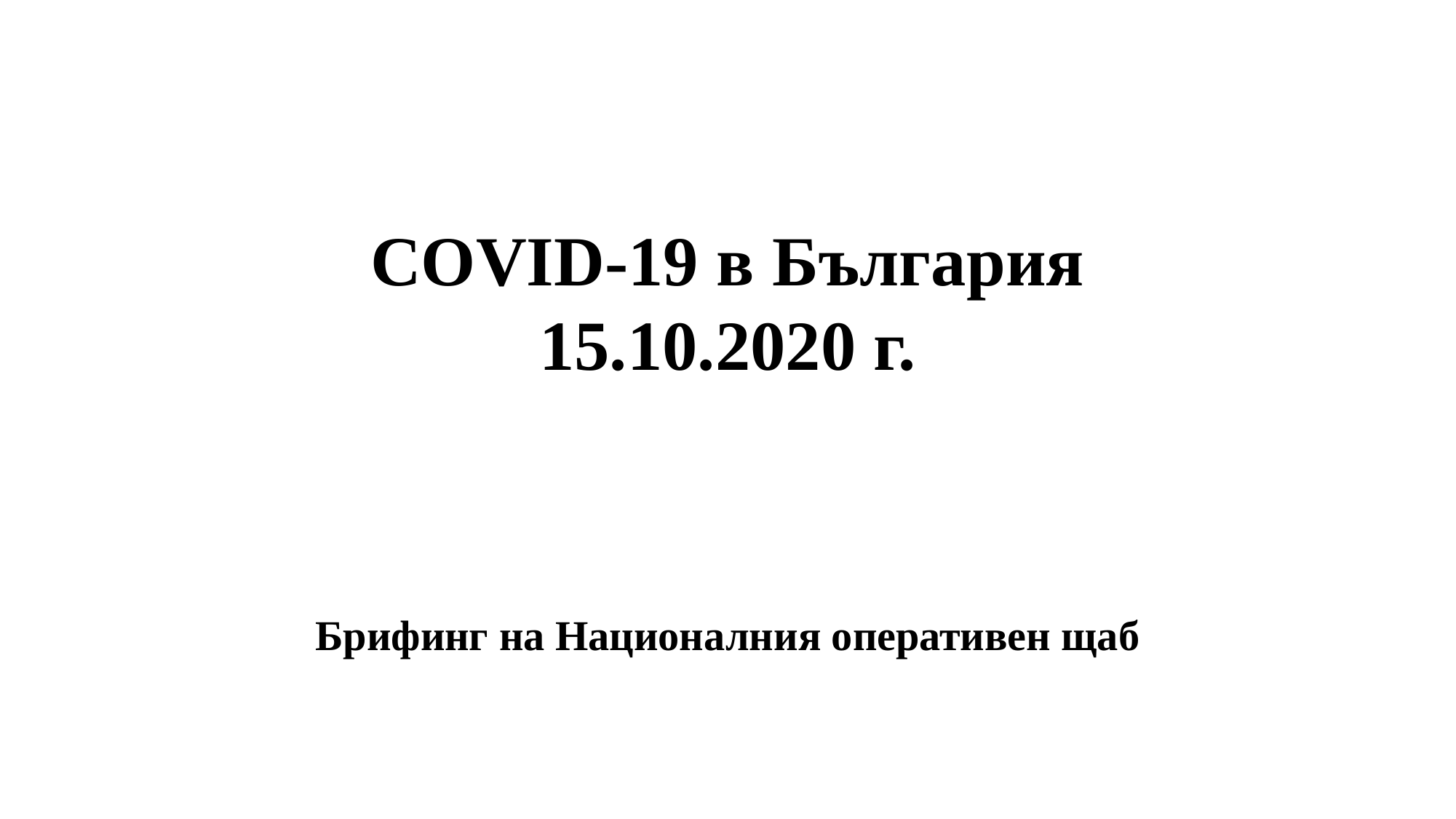

# COVID-19 в България 15.10.2020 г.
Брифинг на Националния оперативен щаб